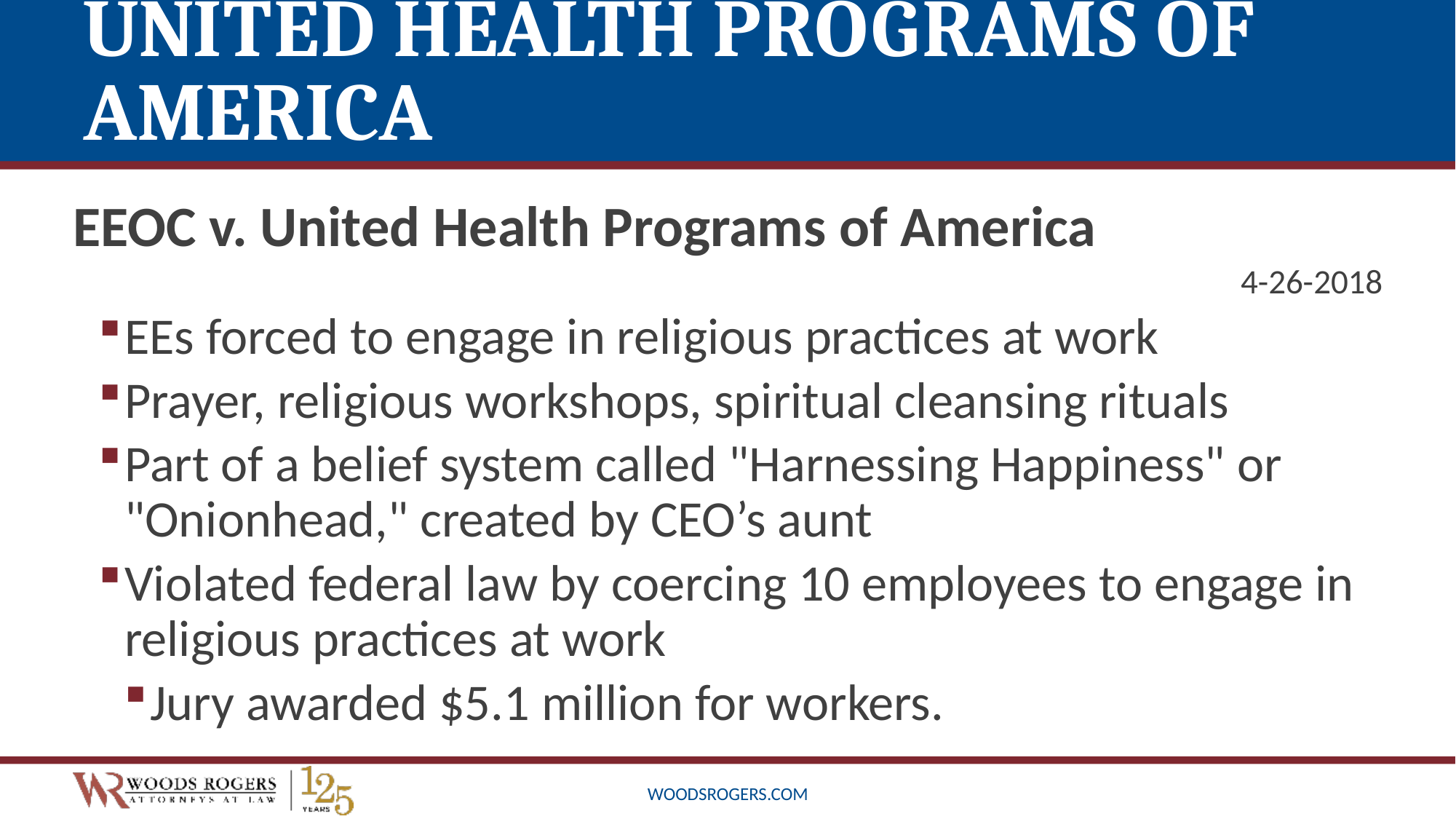

# United Health Programs of America
EEOC v. United Health Programs of America
4-26-2018
EEs forced to engage in religious practices at work
Prayer, religious workshops, spiritual cleansing rituals
Part of a belief system called "Harnessing Happiness" or "Onionhead," created by CEO’s aunt
Violated federal law by coercing 10 employees to engage in religious practices at work
Jury awarded $5.1 million for workers.

woodsrogers.com